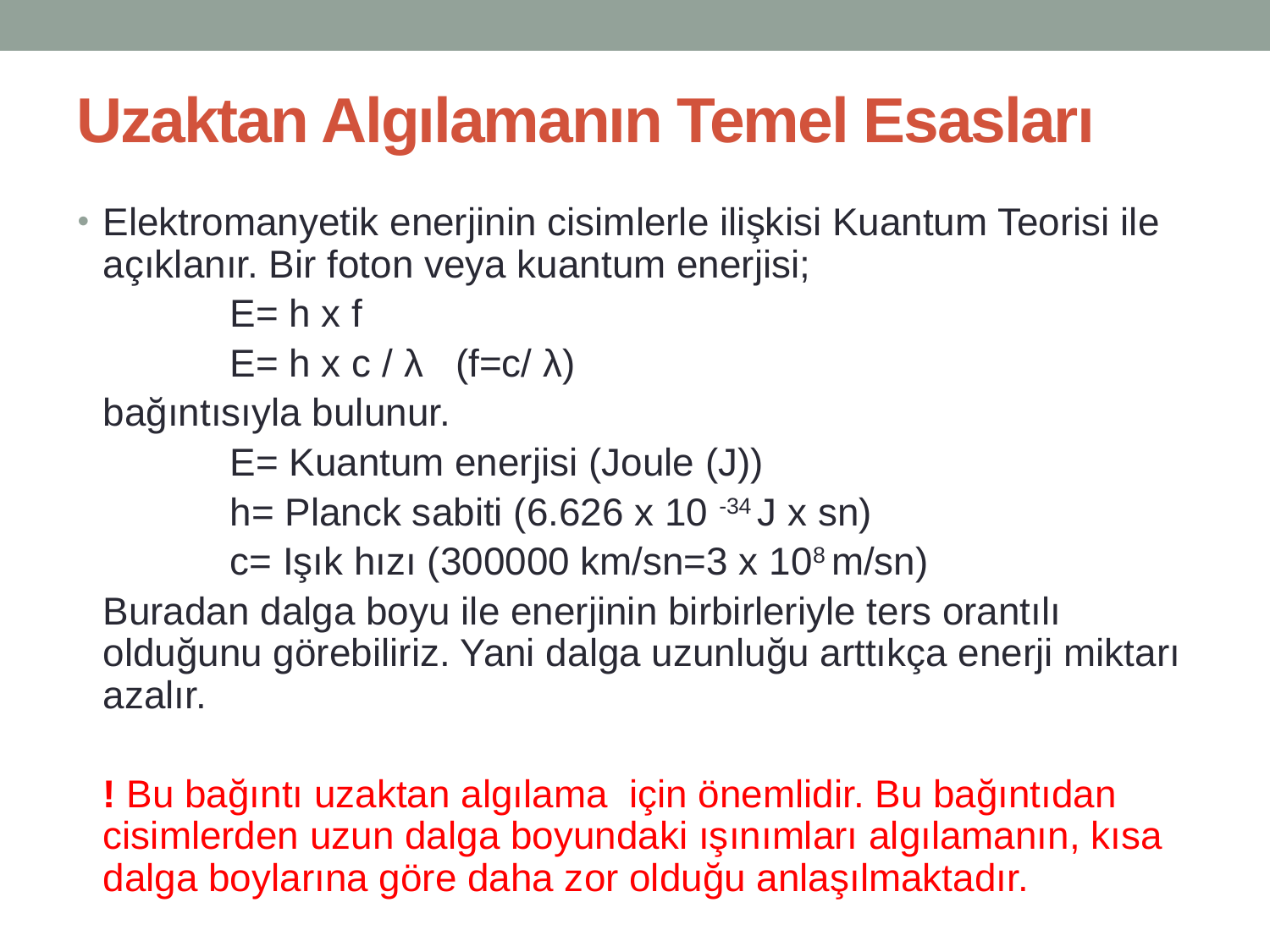

# Uzaktan Algılamanın Temel Esasları
Elektromanyetik enerjinin cisimlerle ilişkisi Kuantum Teorisi ile açıklanır. Bir foton veya kuantum enerjisi;
		E= h x f
		E= h x c / λ   (f=c/ λ)
	bağıntısıyla bulunur.
		E= Kuantum enerjisi (Joule (J))
		h= Planck sabiti (6.626 x 10 -34 J x sn)
		c= Işık hızı (300000 km/sn=3 x 108 m/sn)
	Buradan dalga boyu ile enerjinin birbirleriyle ters orantılı olduğunu görebiliriz. Yani dalga uzunluğu arttıkça enerji miktarı azalır.

	! Bu bağıntı uzaktan algılama  için önemlidir. Bu bağıntıdan cisimlerden uzun dalga boyundaki ışınımları algılamanın, kısa dalga boylarına göre daha zor olduğu anlaşılmaktadır.